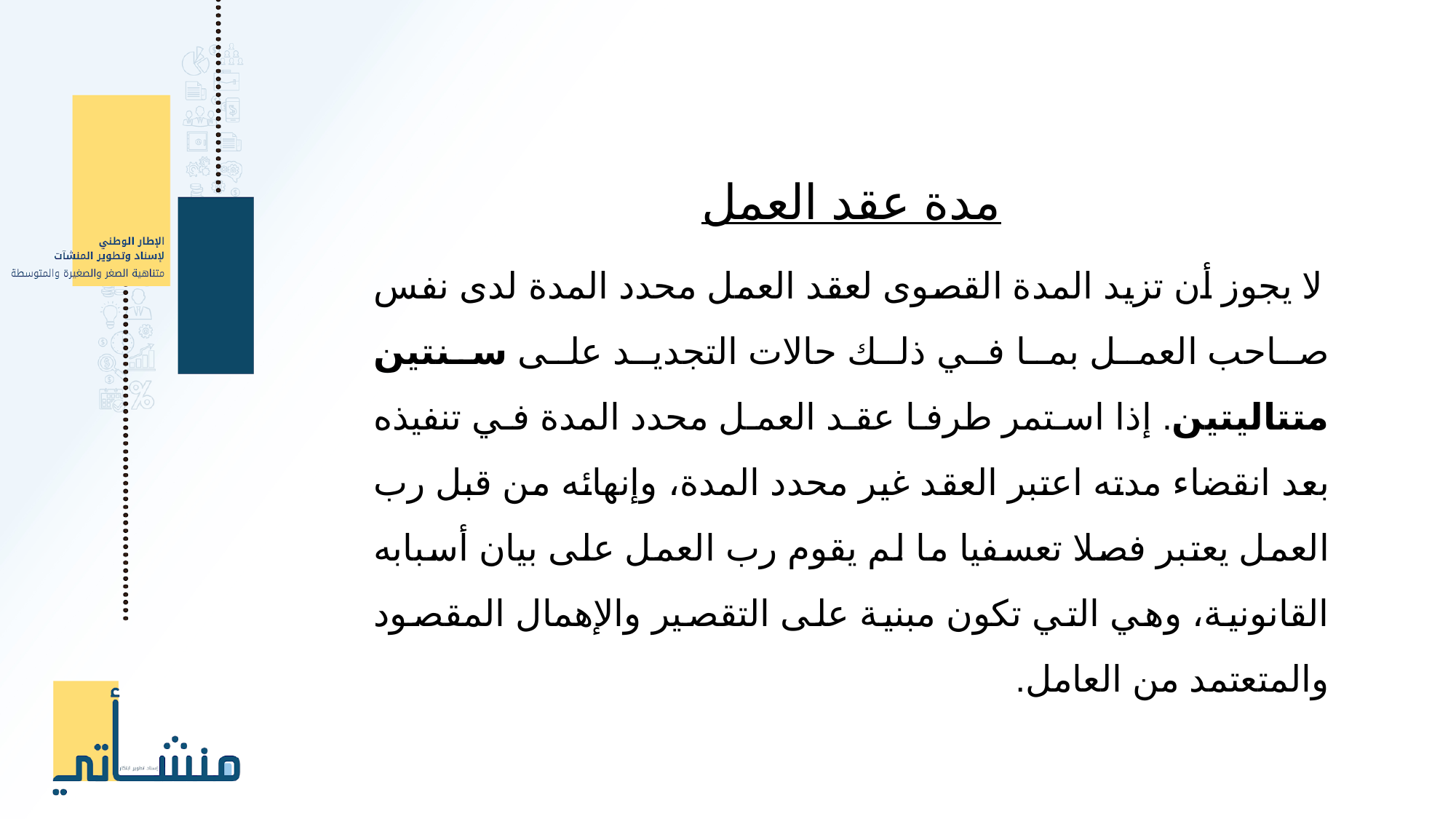

مدة عقد العمل
 لا يجوز أن تزيد المدة القصوى لعقد العمل محدد المدة لدى نفس صاحب العمل بما في ذلك حالات التجديد على سنتين متتاليتين. إذا استمر طرفا عقد العمل محدد المدة في تنفيذه بعد انقضاء مدته اعتبر العقد غير محدد المدة، وإنهائه من قبل رب العمل يعتبر فصلا تعسفيا ما لم يقوم رب العمل على بيان أسبابه القانونية، وهي التي تكون مبنية على التقصير والإهمال المقصود والمتعتمد من العامل.